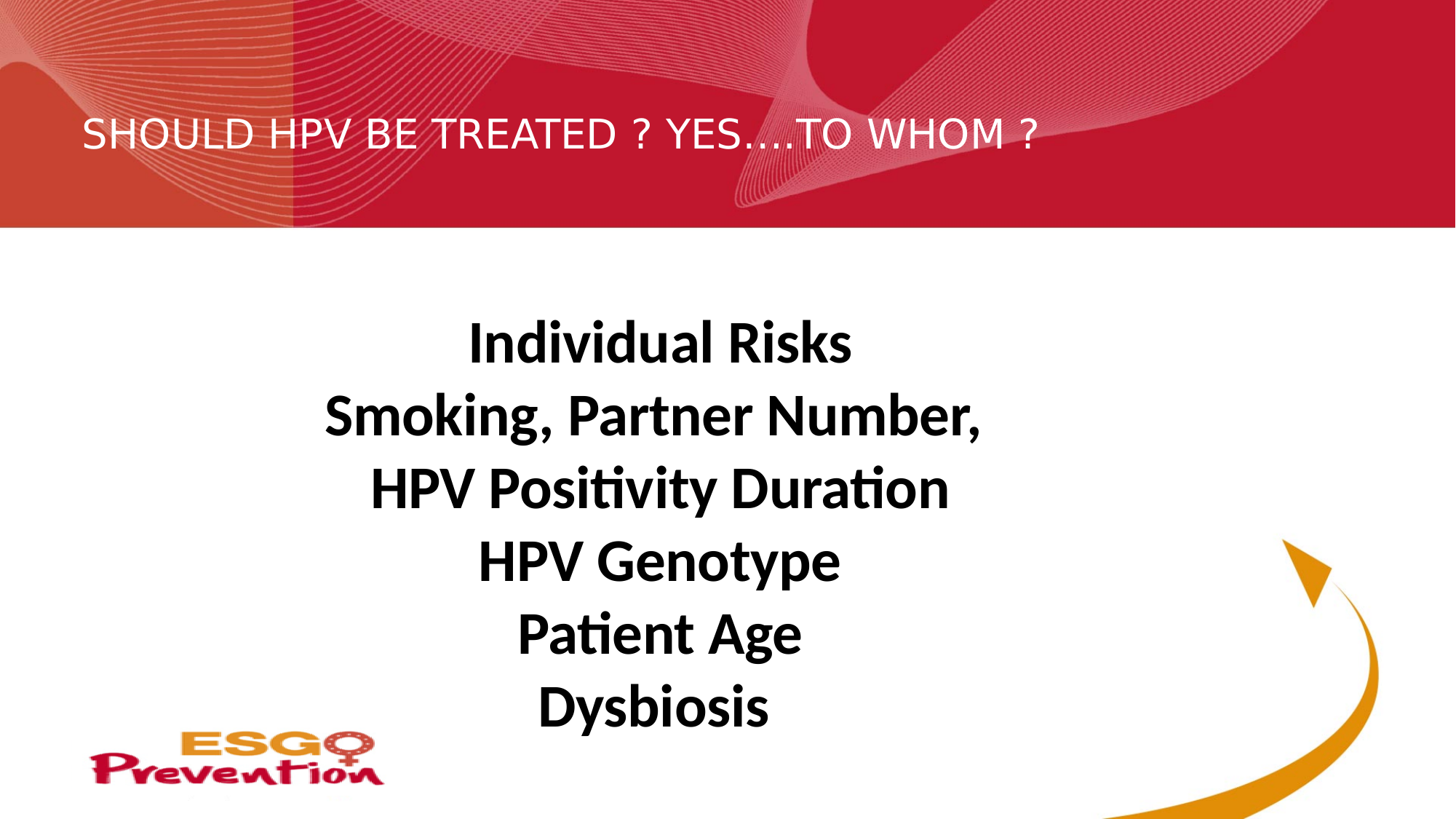

# SHOULD HPV BE TREATED ? YES….TO WHOM ?

Individual Risks
Smoking, Partner Number,
HPV Positivity Duration
HPV Genotype
Patient Age
Dysbiosis